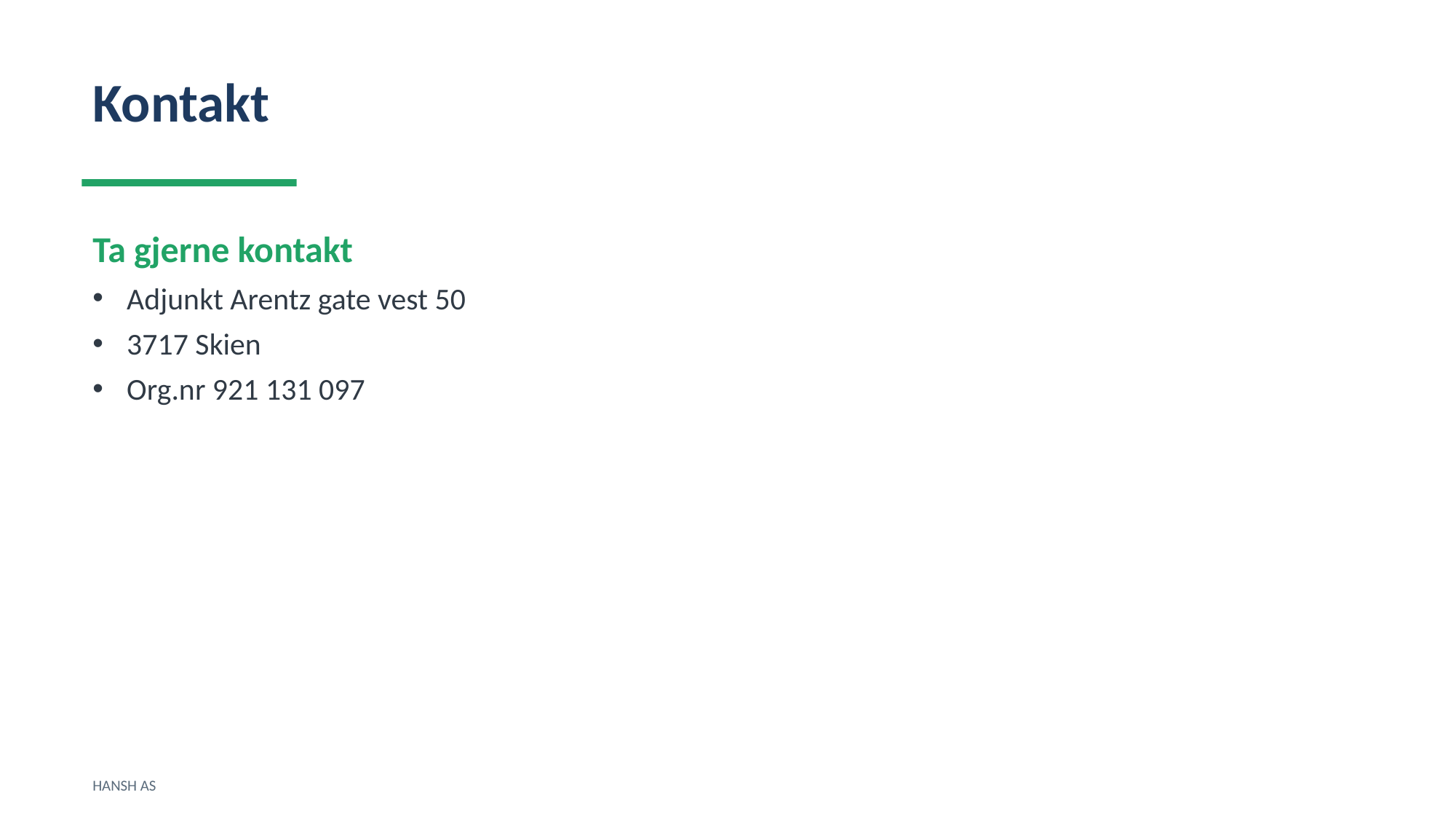

Kontakt

Ta gjerne kontakt
Adjunkt Arentz gate vest 50
3717 Skien
Org.nr 921 131 097
HANSH AS